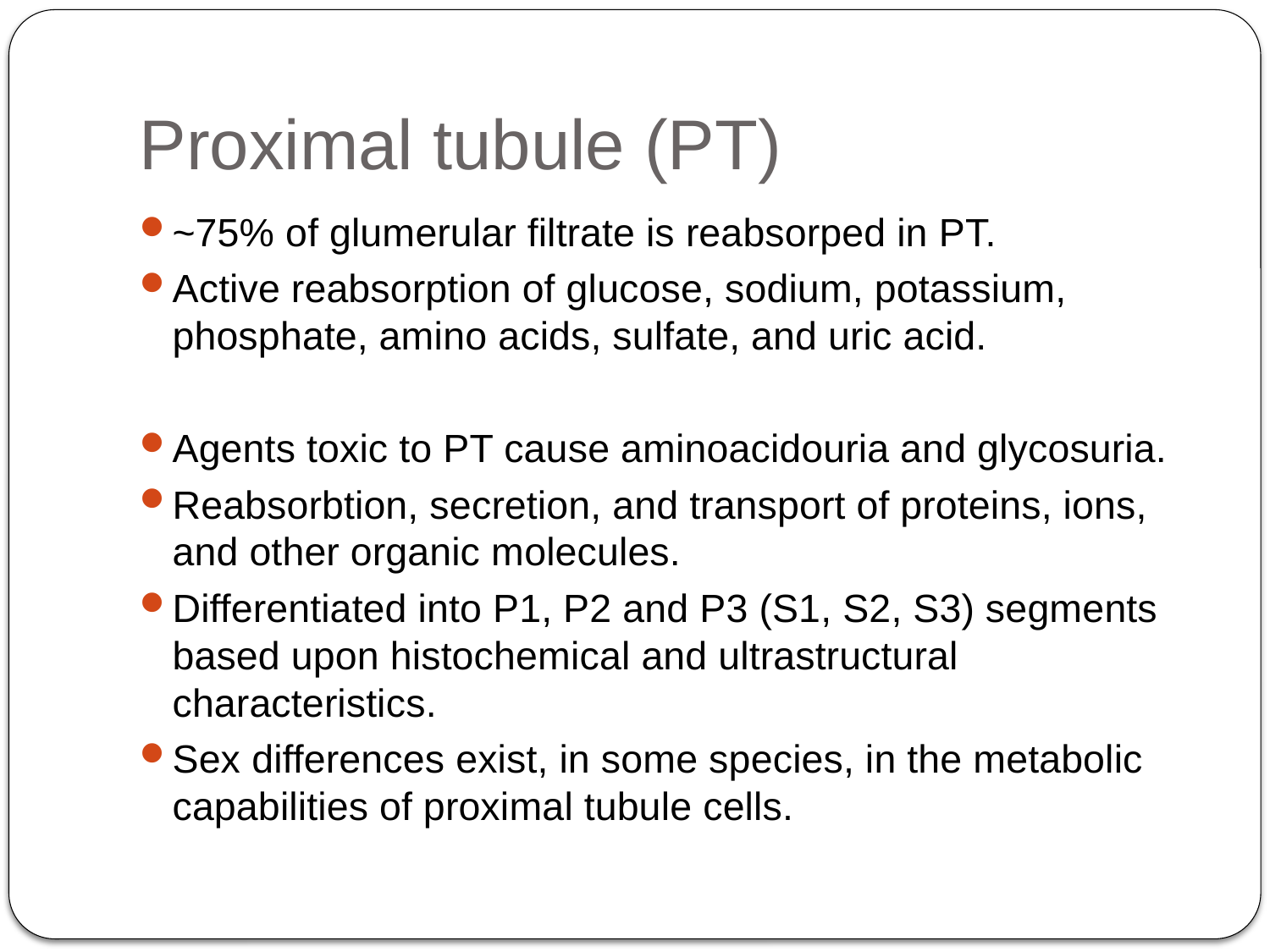

# Proximal tubule (PT)
~75% of glumerular filtrate is reabsorped in PT.
Active reabsorption of glucose, sodium, potassium, phosphate, amino acids, sulfate, and uric acid.

Agents toxic to PT cause aminoacidouria and glycosuria.
Reabsorbtion, secretion, and transport of proteins, ions, and other organic molecules.
Differentiated into P1, P2 and P3 (S1, S2, S3) segments based upon histochemical and ultrastructural characteristics.
Sex differences exist, in some species, in the metabolic capabilities of proximal tubule cells.